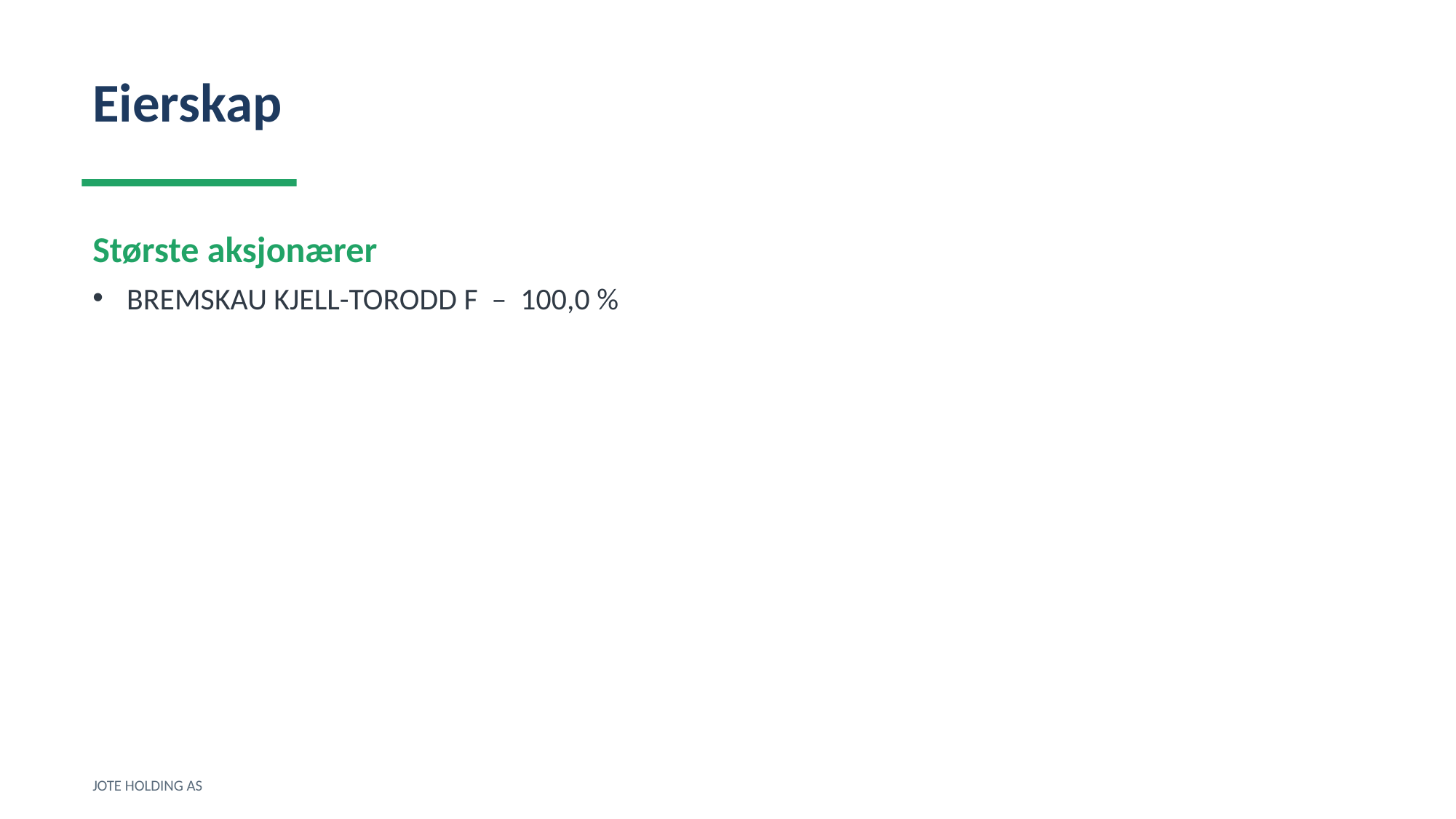

Eierskap

Største aksjonærer
BREMSKAU KJELL-TORODD F  –  100,0 %
JOTE HOLDING AS